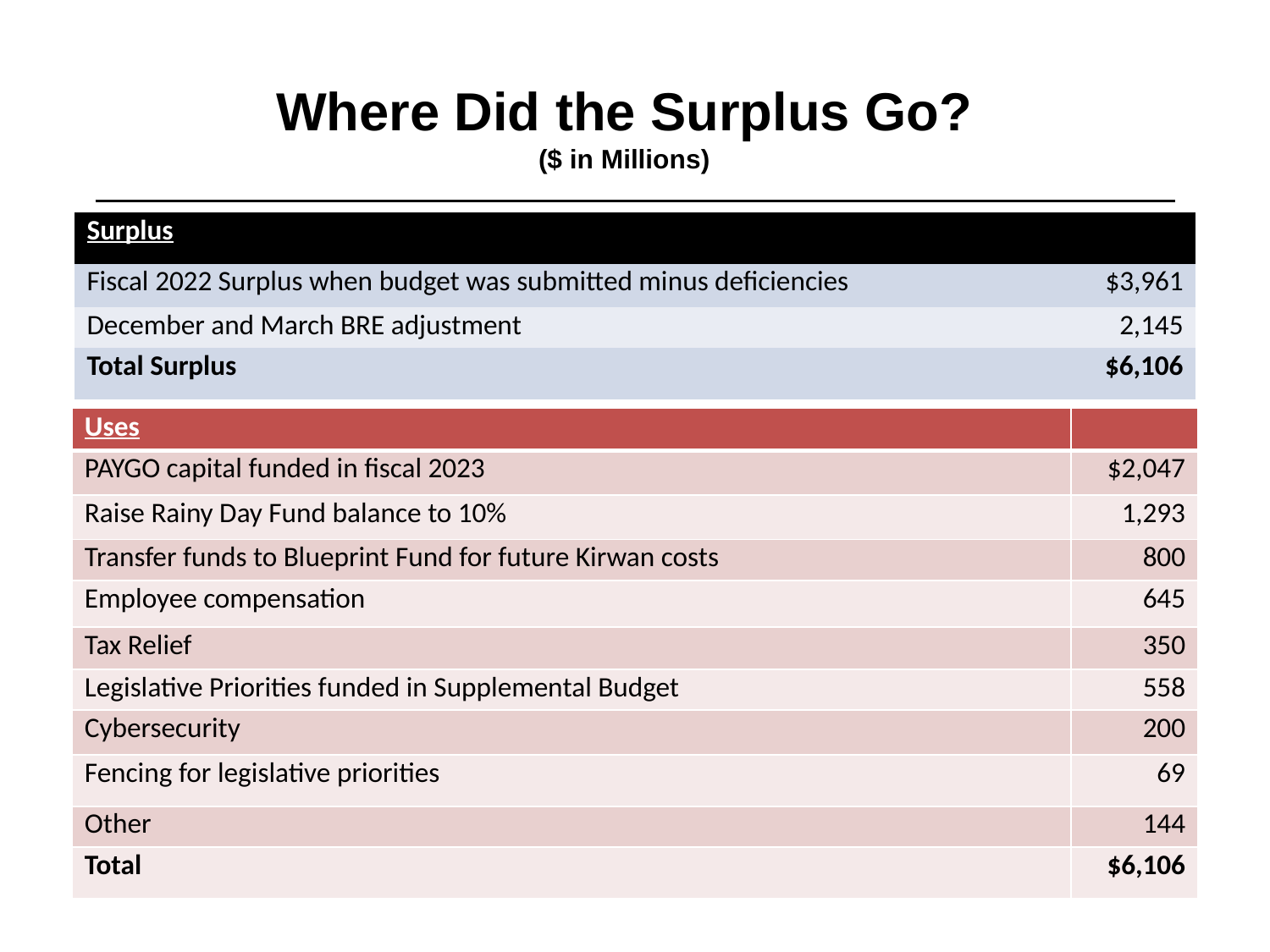

# Where Did the Surplus Go? ($ in Millions)
| Surplus |  |
| --- | --- |
| Fiscal 2022 Surplus when budget was submitted minus deficiencies | $3,961 |
| December and March BRE adjustment | 2,145 |
| Total Surplus | $6,106 |
| Uses |  |
| --- | --- |
| PAYGO capital funded in fiscal 2023 | $2,047 |
| Raise Rainy Day Fund balance to 10% | 1,293 |
| Transfer funds to Blueprint Fund for future Kirwan costs | 800 |
| Employee compensation | 645 |
| Tax Relief | 350 |
| Legislative Priorities funded in Supplemental Budget | 558 |
| Cybersecurity | 200 |
| Fencing for legislative priorities | 69 |
| Other | 144 |
| Total | $6,106 |